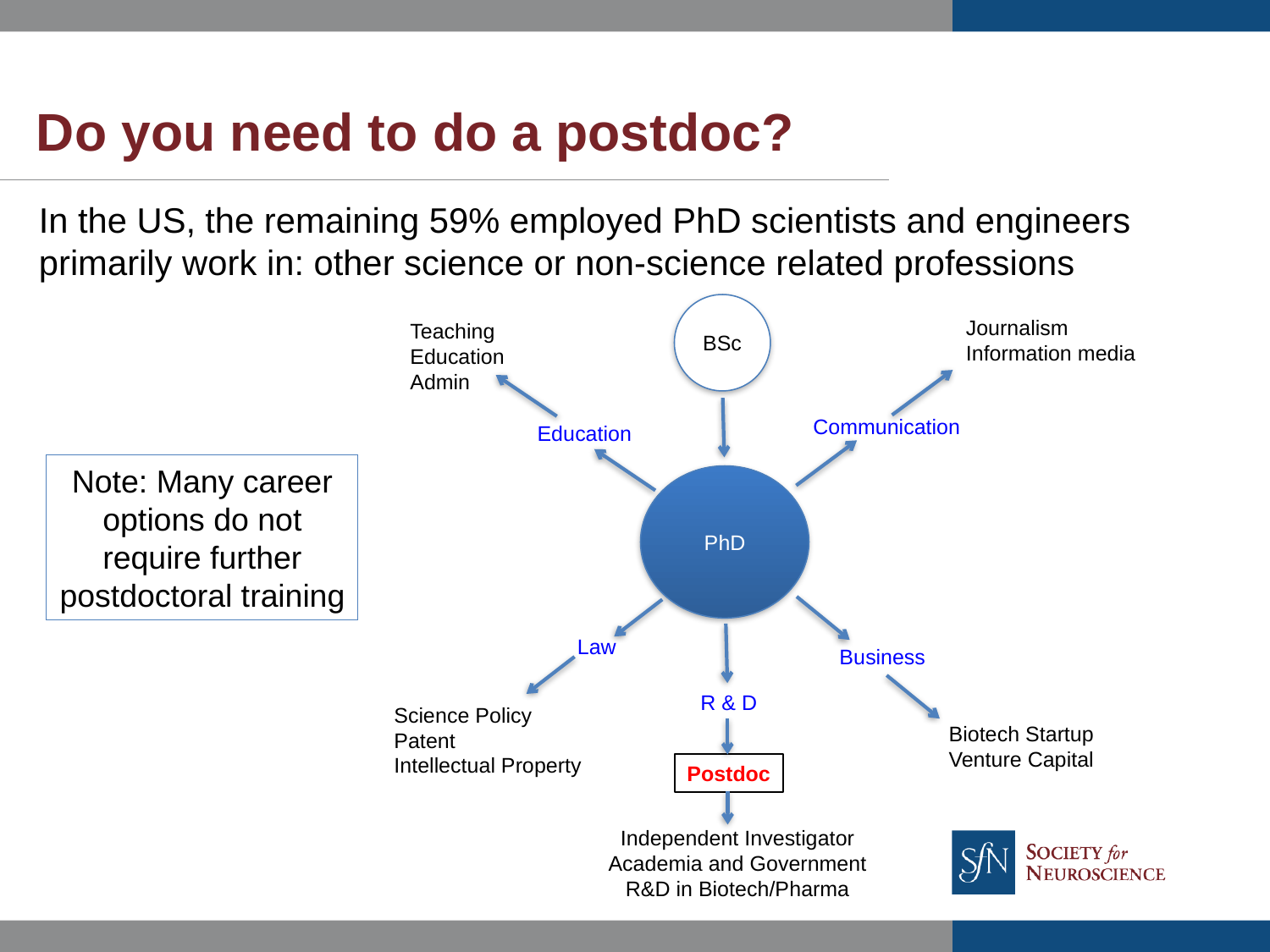

# Do you need to do a postdoc?
In the US, the remaining 59% employed PhD scientists and engineers primarily work in: other science or non-science related professions
BSc
Journalism
Information media
Teaching
Education
Admin
Communication
Education
PhD
Law
Business
Science Policy
Patent
Intellectual Property
Biotech Startup
Venture Capital
Postdoc
Independent Investigator
Academia and Government
R&D in Biotech/Pharma
R & D
Note: Many career options do not require further postdoctoral training